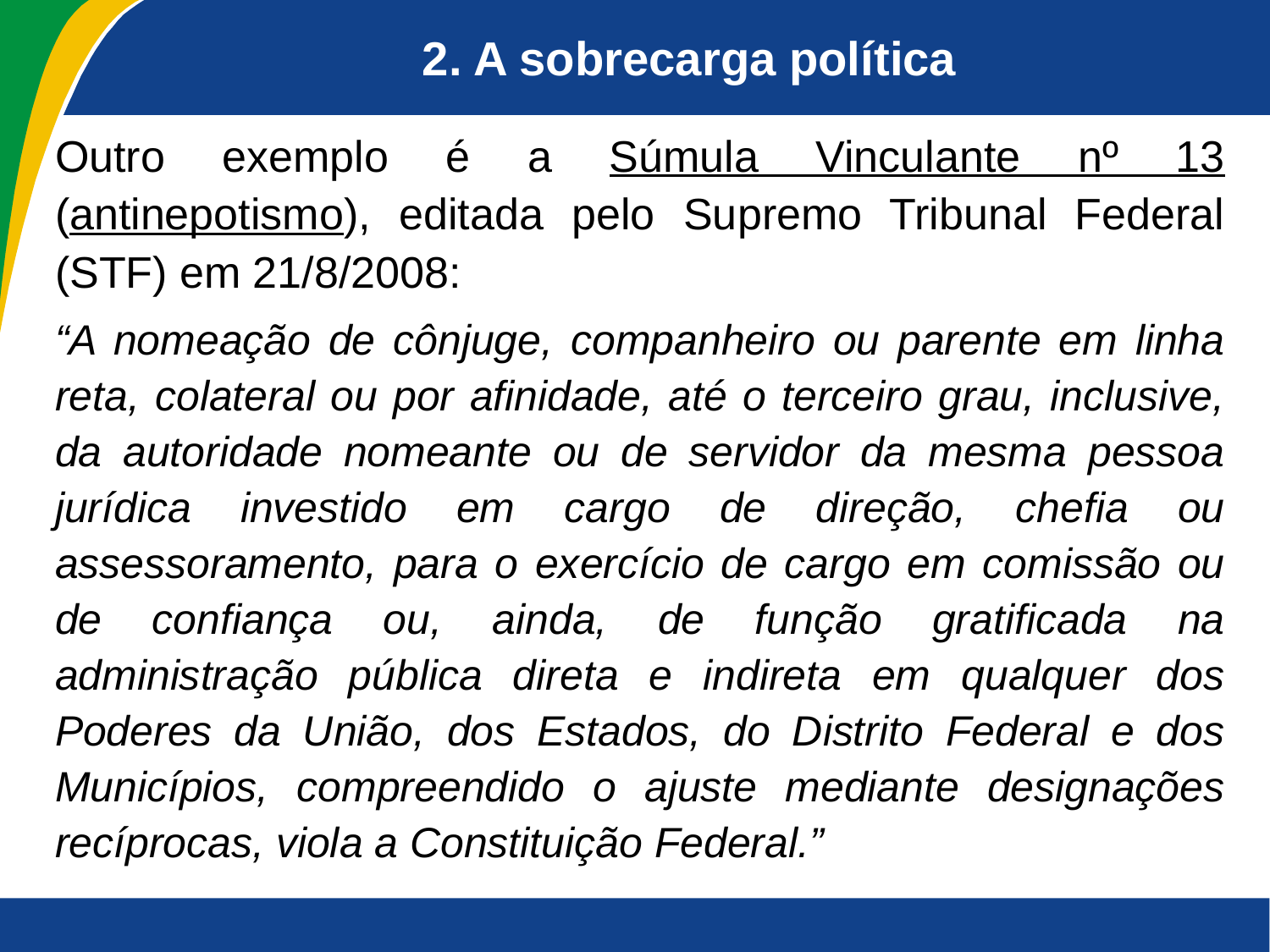

# 2. A sobrecarga política
Outro exemplo é a Súmula Vinculante nº 13 (antinepotismo), editada pelo Supremo Tribunal Federal (STF) em 21/8/2008:
“A nomeação de cônjuge, companheiro ou parente em linha reta, colateral ou por afinidade, até o terceiro grau, inclusive, da autoridade nomeante ou de servidor da mesma pessoa jurídica investido em cargo de direção, chefia ou assessoramento, para o exercício de cargo em comissão ou de confiança ou, ainda, de função gratificada na administração pública direta e indireta em qualquer dos Poderes da União, dos Estados, do Distrito Federal e dos Municípios, compreendido o ajuste mediante designações recíprocas, viola a Constituição Federal.”